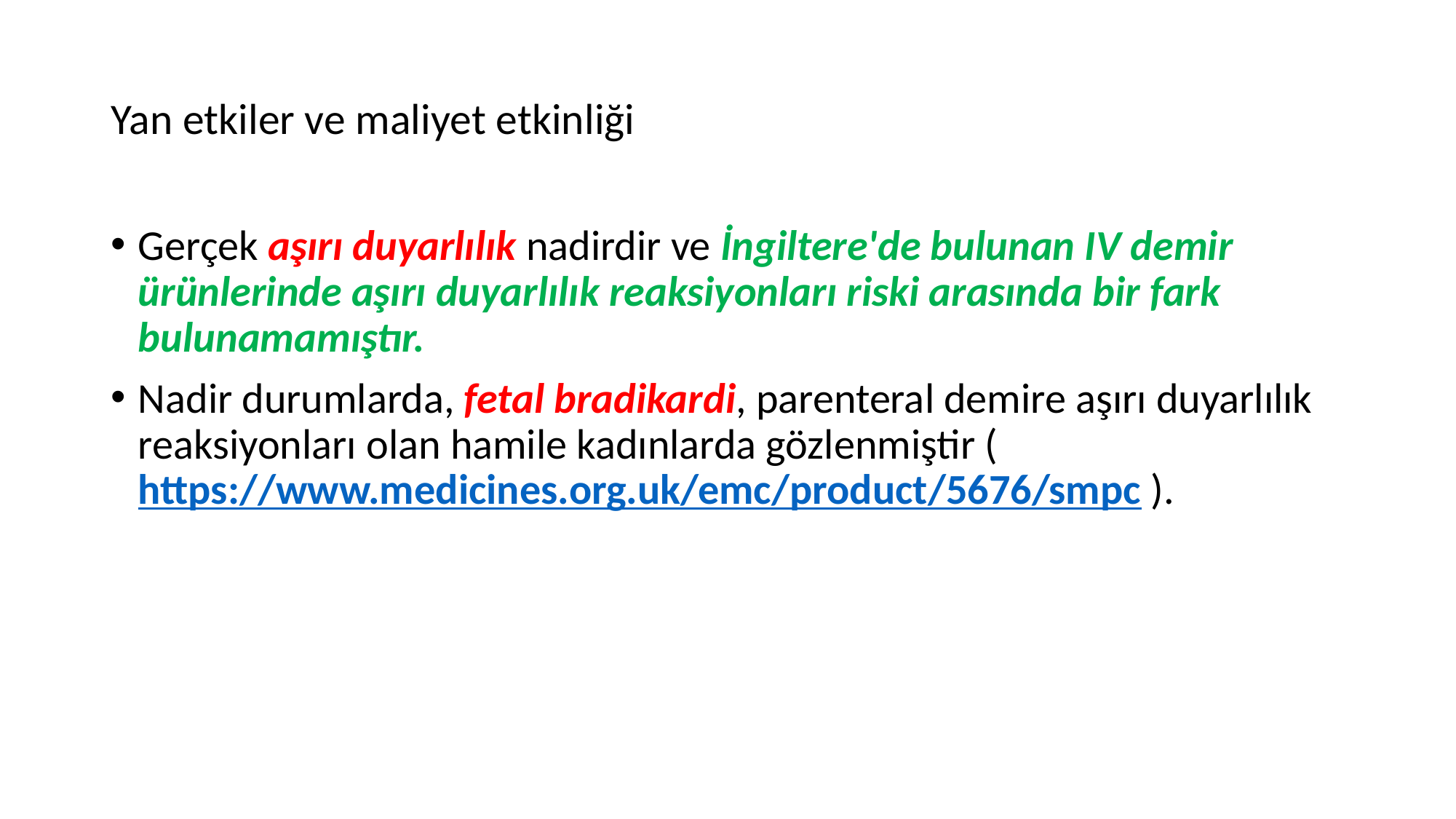

# Yan etkiler ve maliyet etkinliği
Gerçek aşırı duyarlılık nadirdir ve İngiltere'de bulunan IV demir ürünlerinde aşırı duyarlılık reaksiyonları riski arasında bir fark bulunamamıştır.
Nadir durumlarda, fetal bradikardi, parenteral demire aşırı duyarlılık reaksiyonları olan hamile kadınlarda gözlenmiştir ( https://www.medicines.org.uk/emc/product/5676/smpc ).